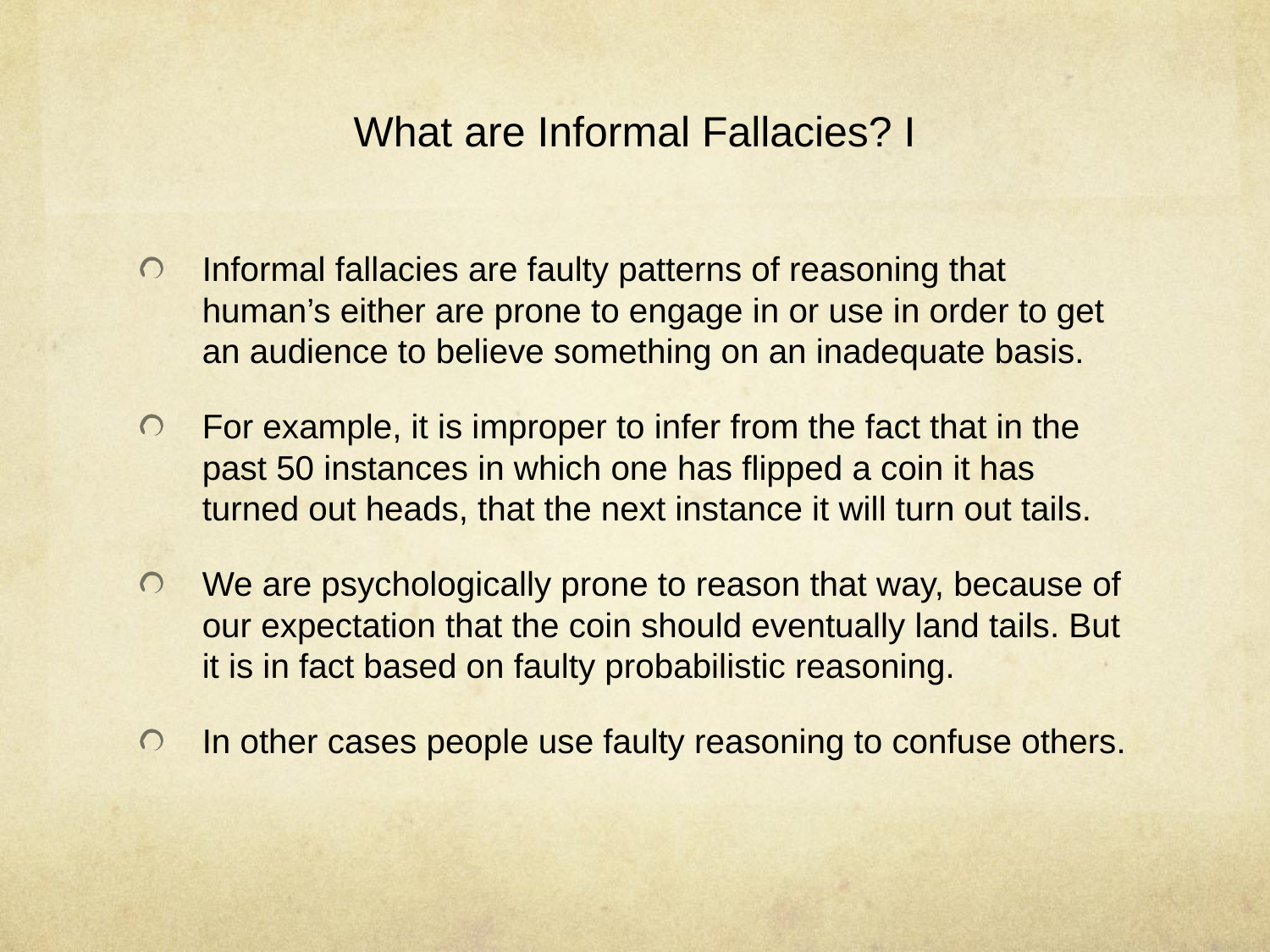

# What are Informal Fallacies? I
Informal fallacies are faulty patterns of reasoning that human’s either are prone to engage in or use in order to get an audience to believe something on an inadequate basis.
For example, it is improper to infer from the fact that in the past 50 instances in which one has flipped a coin it has turned out heads, that the next instance it will turn out tails.
We are psychologically prone to reason that way, because of our expectation that the coin should eventually land tails. But it is in fact based on faulty probabilistic reasoning.
In other cases people use faulty reasoning to confuse others.